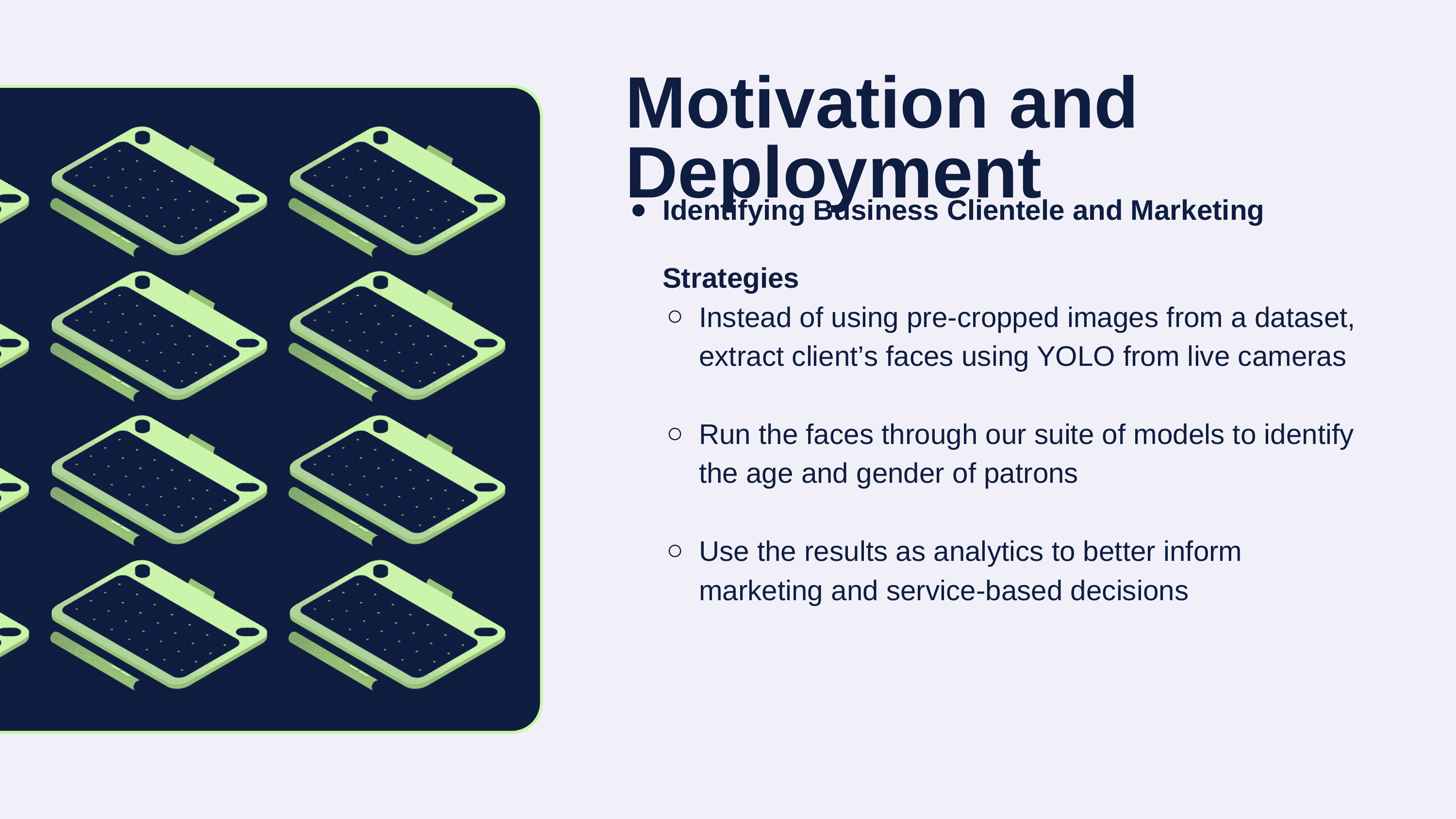

Motivation and Deployment
Identifying Business Clientele and Marketing Strategies
Instead of using pre-cropped images from a dataset, extract client’s faces using YOLO from live cameras

Run the faces through our suite of models to identify the age and gender of patrons

Use the results as analytics to better inform marketing and service-based decisions